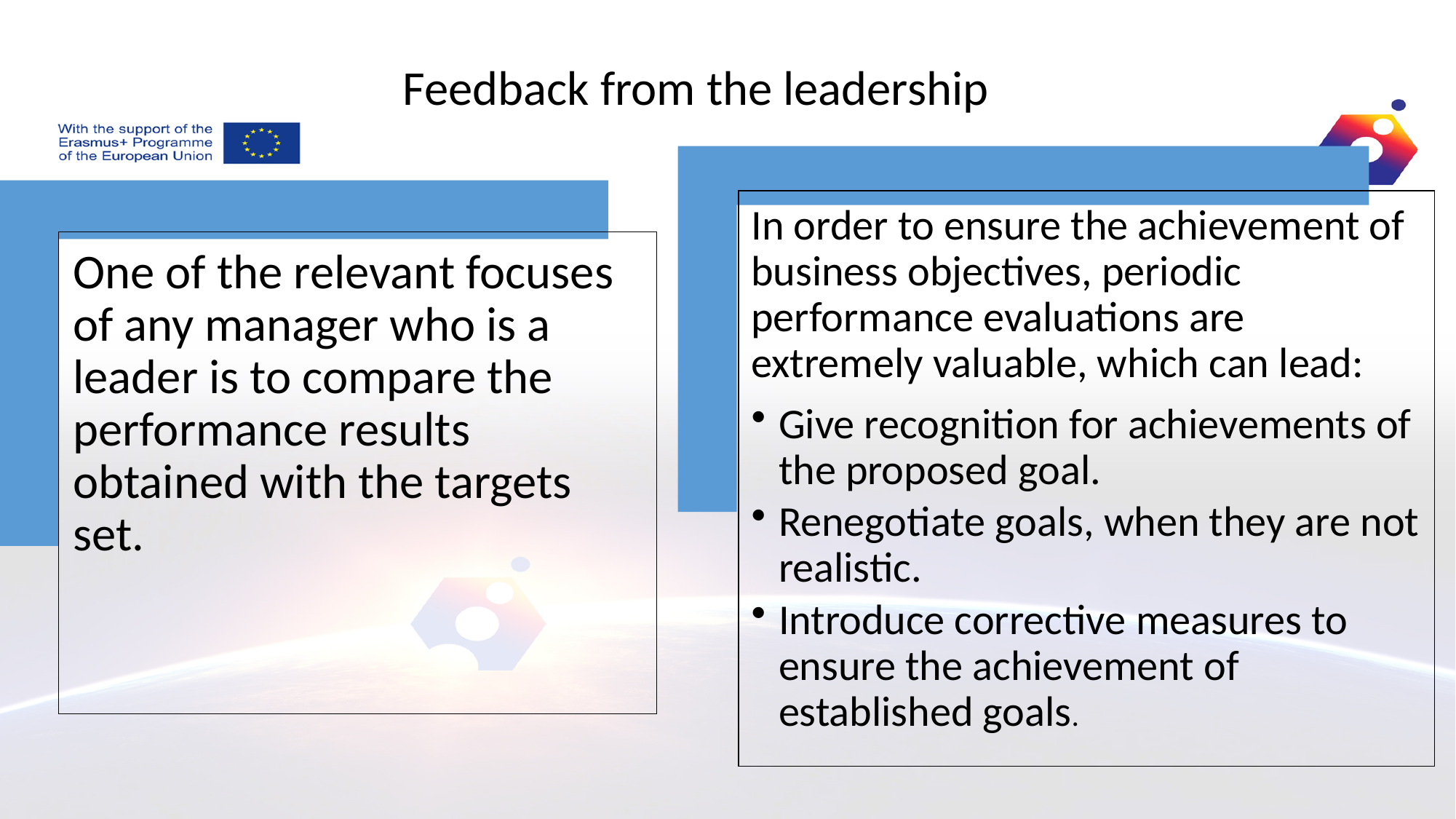

Feedback from the leadership

In order to ensure the achievement of business objectives, periodic performance evaluations are extremely valuable, which can lead:
Give recognition for achievements of the proposed goal.
Renegotiate goals, when they are not realistic.
Introduce corrective measures to  ensure the achievement of established goals.
One of the relevant focuses of any manager who is a leader is to compare the performance results obtained with the targets set.